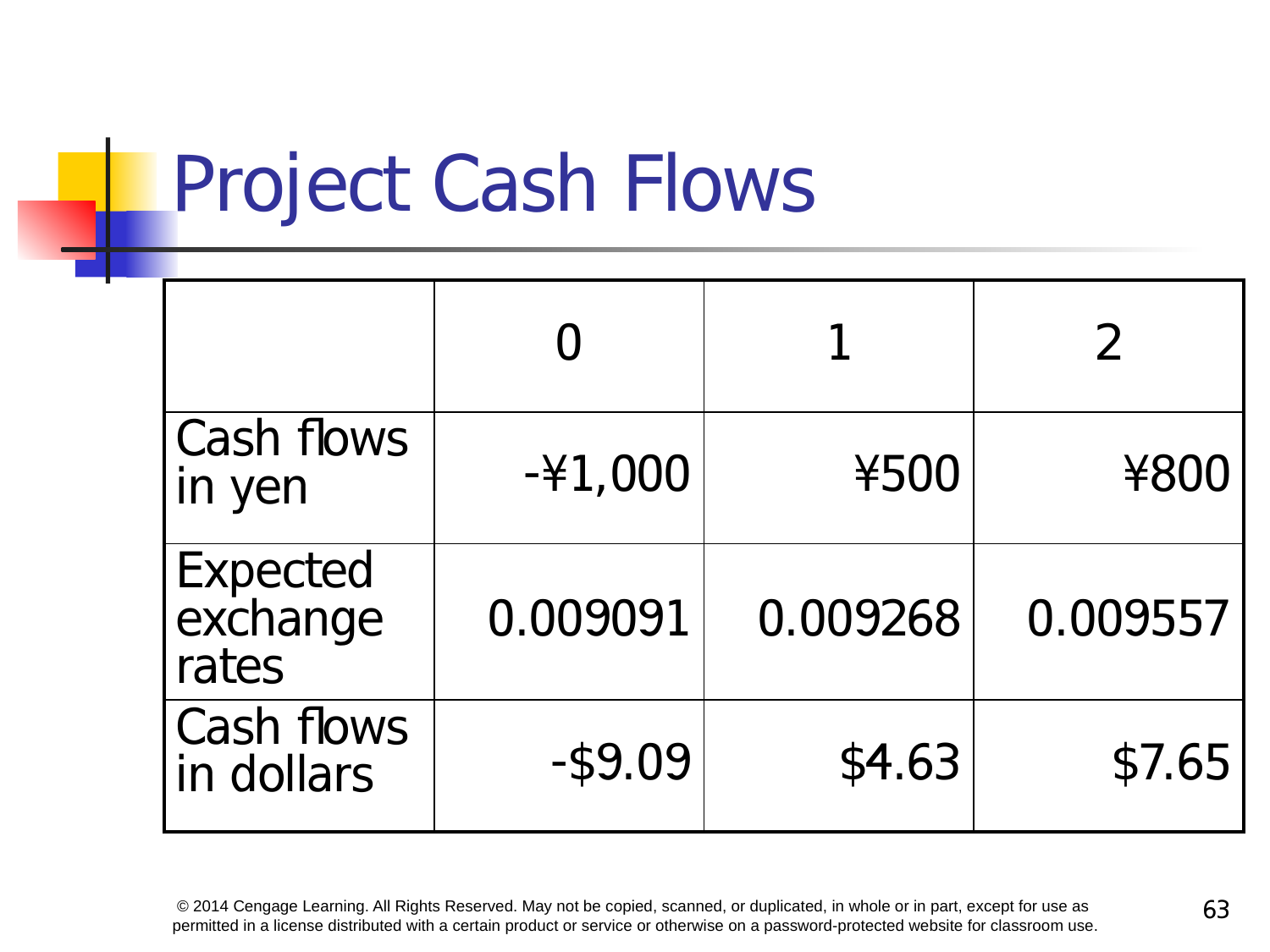

# Project Cash Flows
|  | 0 | 1 | 2 |
| --- | --- | --- | --- |
| Cash flows in yen | -¥1,000 | ¥500 | ¥800 |
| Expected exchange rates | 0.009091 | 0.009268 | 0.009557 |
| Cash flows in dollars | -$9.09 | $4.63 | $7.65 |
63